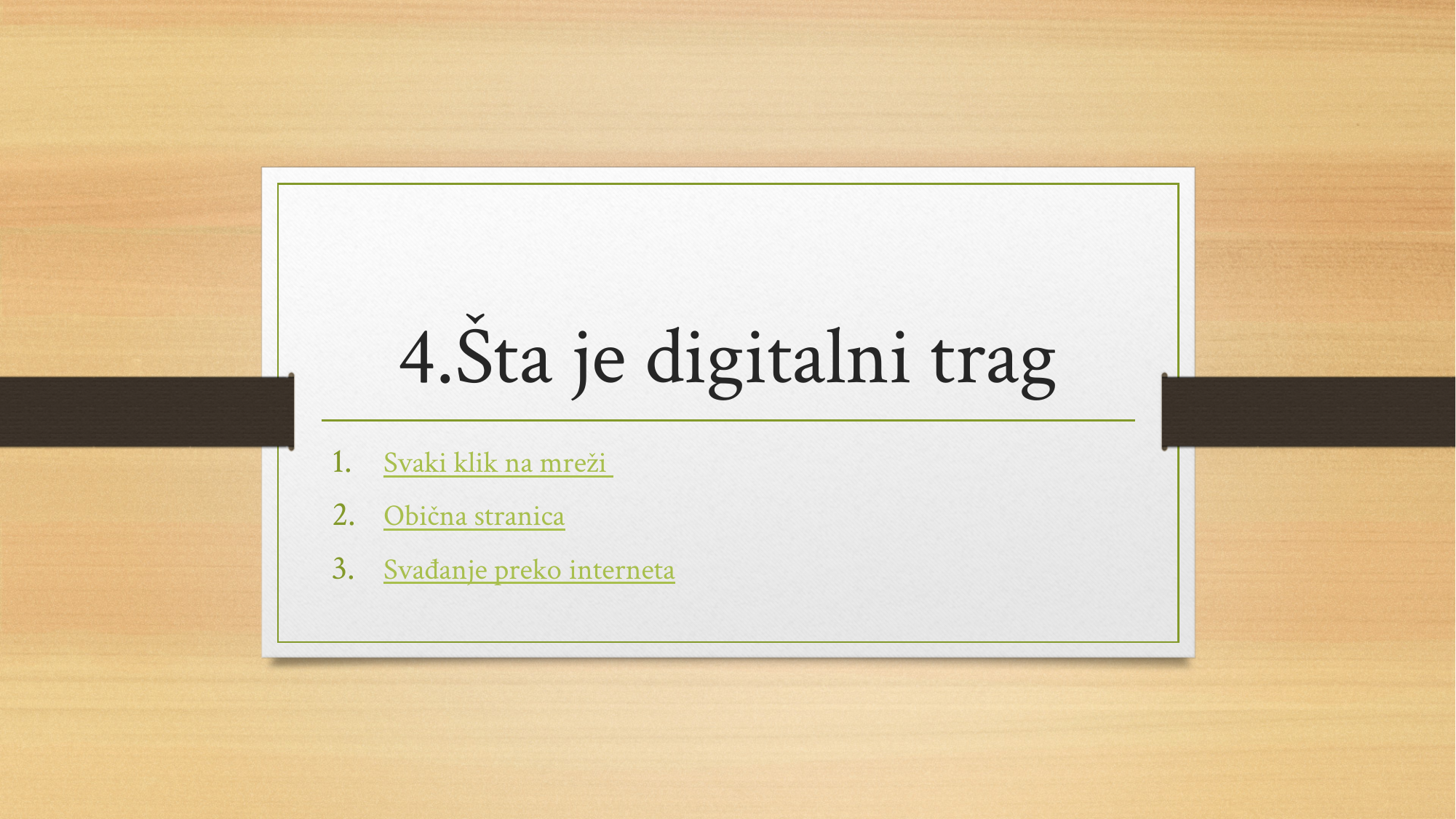

# 4.Šta je digitalni trag
Svaki klik na mreži
Obična stranica
Svađanje preko interneta